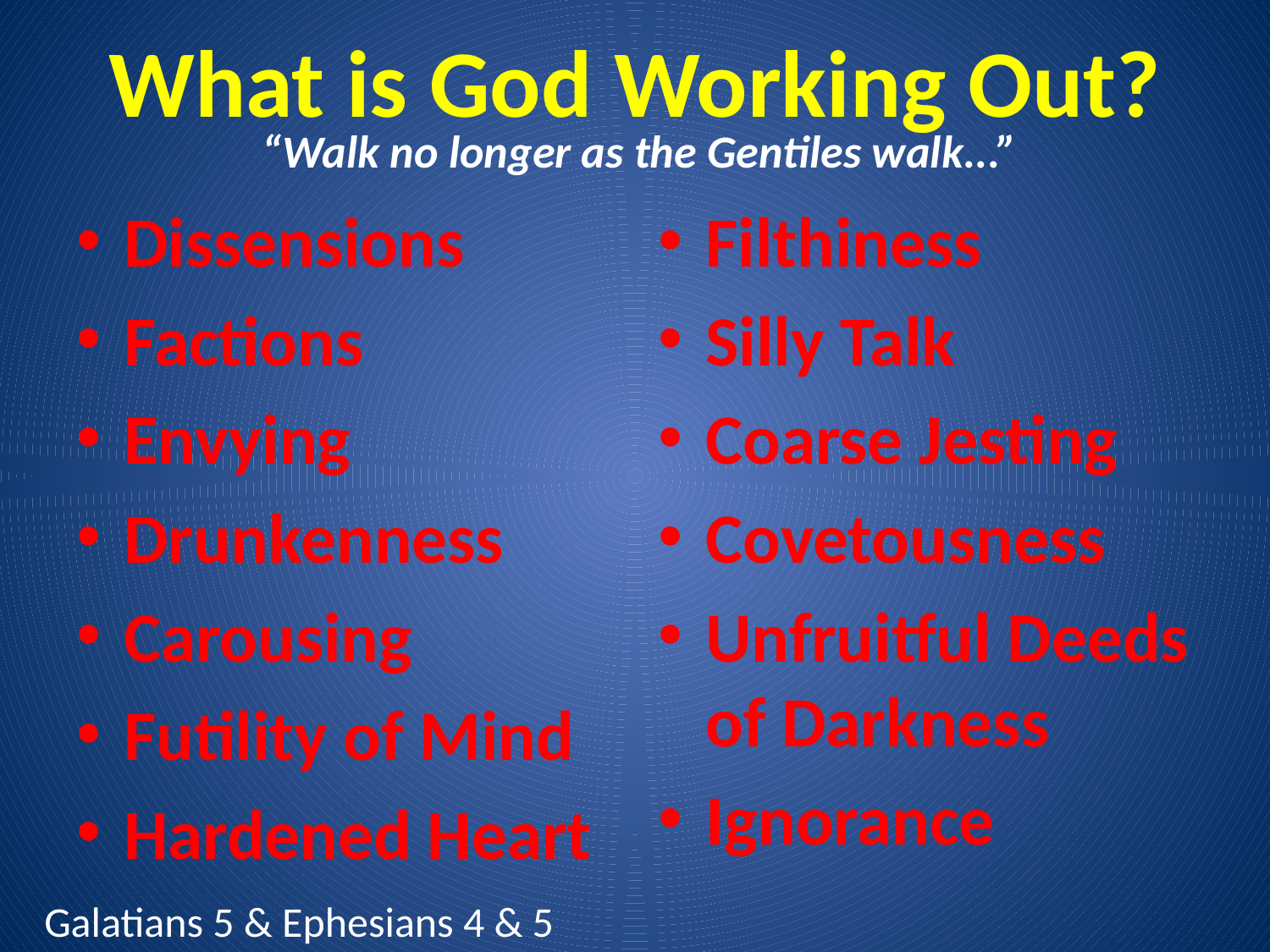

# What is God Working Out?
“Walk no longer as the Gentiles walk...”
Dissensions
Factions
Envying
Drunkenness
Carousing
Futility of Mind
Hardened Heart

Filthiness
Silly Talk
Coarse Jesting
Covetousness
Unfruitful Deeds of Darkness
Ignorance

Galatians 5 & Ephesians 4 & 5